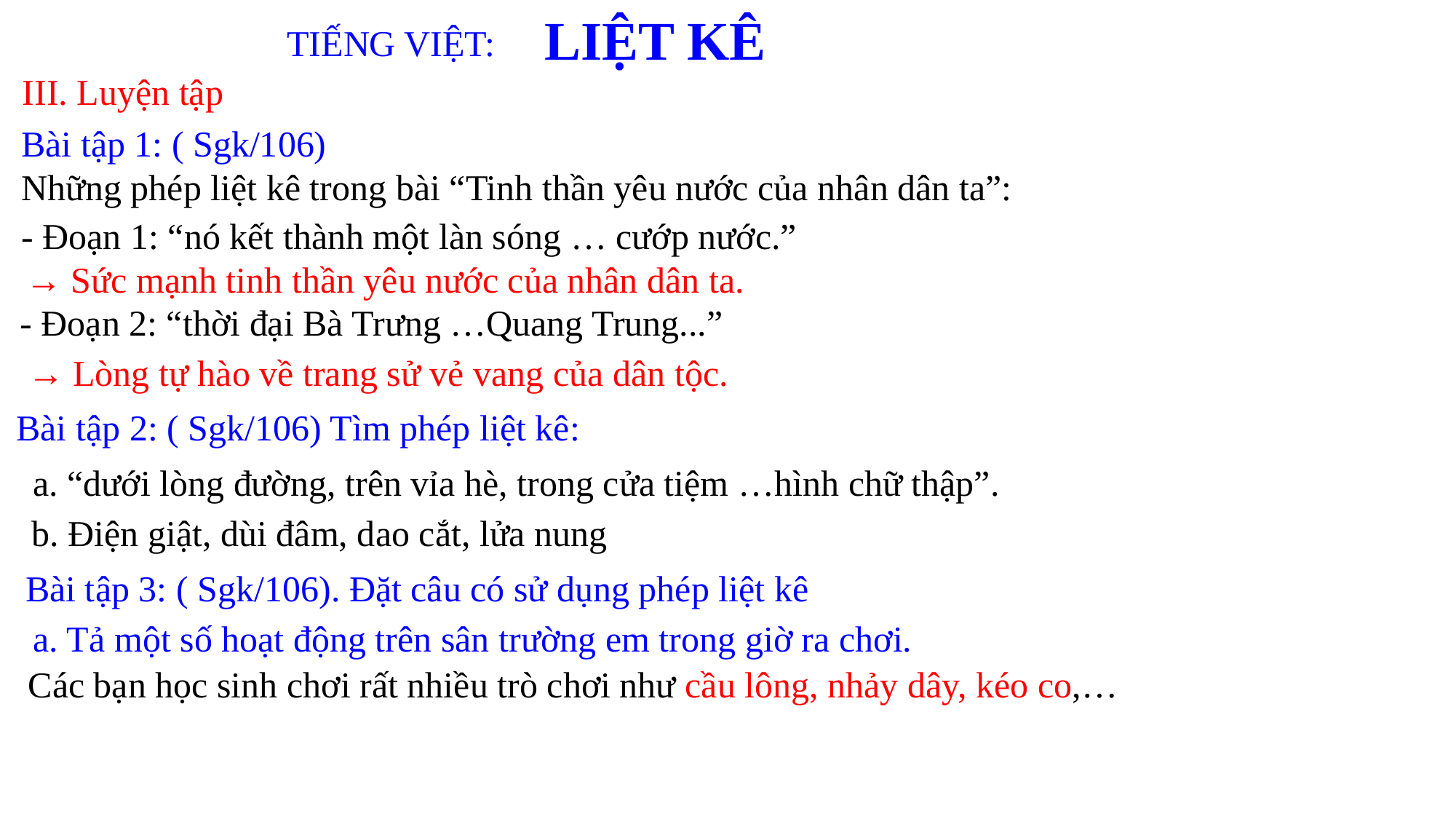

LIỆT KÊ
 TIẾNG VIỆT:
III. Luyện tập
   Bài tập 1: ( Sgk/106)
Những phép liệt kê trong bài “Tinh thần yêu nước của nhân dân ta”:
- Đoạn 1: “nó kết thành một làn sóng … cướp nước.”
   → Sức mạnh tinh thần yêu nước của nhân dân ta.
- Đoạn 2: “thời đại Bà Trưng …Quang Trung...”
→ Lòng tự hào về trang sử vẻ vang của dân tộc.
   Bài tập 2: ( Sgk/106) Tìm phép liệt kê:
   a. “dưới lòng đường, trên vỉa hè, trong cửa tiệm …hình chữ thập”.
b. Điện giật, dùi đâm, dao cắt, lửa nung

   Bài tập 3: ( Sgk/106). Đặt câu có sử dụng phép liệt kê
   a. Tả một số hoạt động trên sân trường em trong giờ ra chơi.
    Các bạn học sinh chơi rất nhiều trò chơi như cầu lông, nhảy dây, kéo co,…